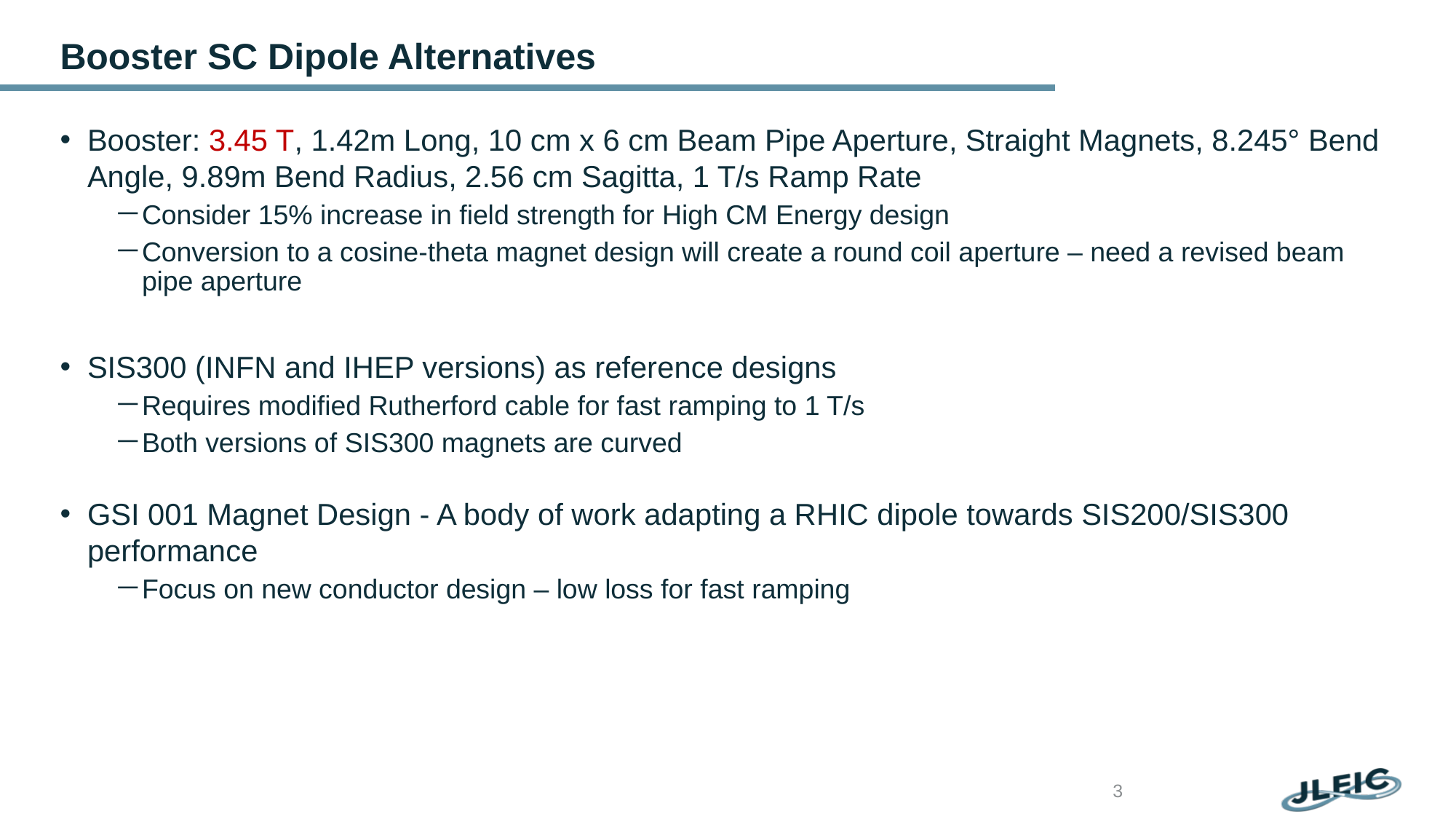

# Booster SC Dipole Alternatives
Booster: 3.45 T, 1.42m Long, 10 cm x 6 cm Beam Pipe Aperture, Straight Magnets, 8.245° Bend Angle, 9.89m Bend Radius, 2.56 cm Sagitta, 1 T/s Ramp Rate
Consider 15% increase in field strength for High CM Energy design
Conversion to a cosine-theta magnet design will create a round coil aperture – need a revised beam pipe aperture

SIS300 (INFN and IHEP versions) as reference designs
Requires modified Rutherford cable for fast ramping to 1 T/s
Both versions of SIS300 magnets are curved

GSI 001 Magnet Design - A body of work adapting a RHIC dipole towards SIS200/SIS300 performance
Focus on new conductor design – low loss for fast ramping

3